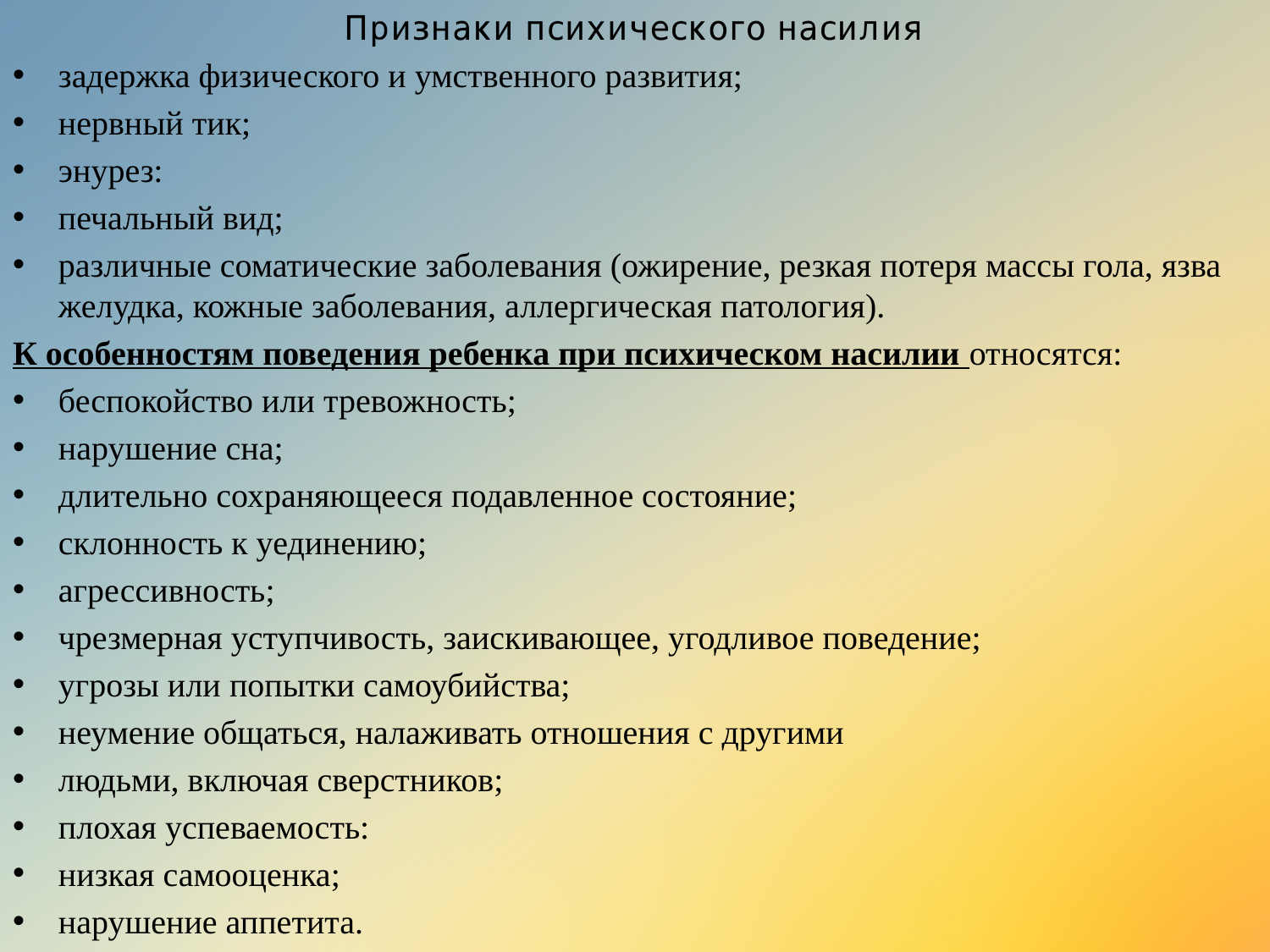

Признаки психического насилия
задержка физического и умственного развития;
нервный тик;
энурез:
печальный вид;
различные соматические заболевания (ожирение, резкая потеря массы гола, язва желудка, кожные заболевания, аллергическая патология).
К особенностям поведения ребенка при психическом насилии относятся:
беспокойство или тревожность;
нарушение сна;
длительно сохраняющееся подавленное состояние;
склонность к уединению;
агрессивность;
чрезмерная уступчивость, заискивающее, угодливое поведение;
угрозы или попытки самоубийства;
неумение общаться, налаживать отношения с другими
людьми, включая сверстников;
плохая успеваемость:
низкая самооценка;
нарушение аппетита.